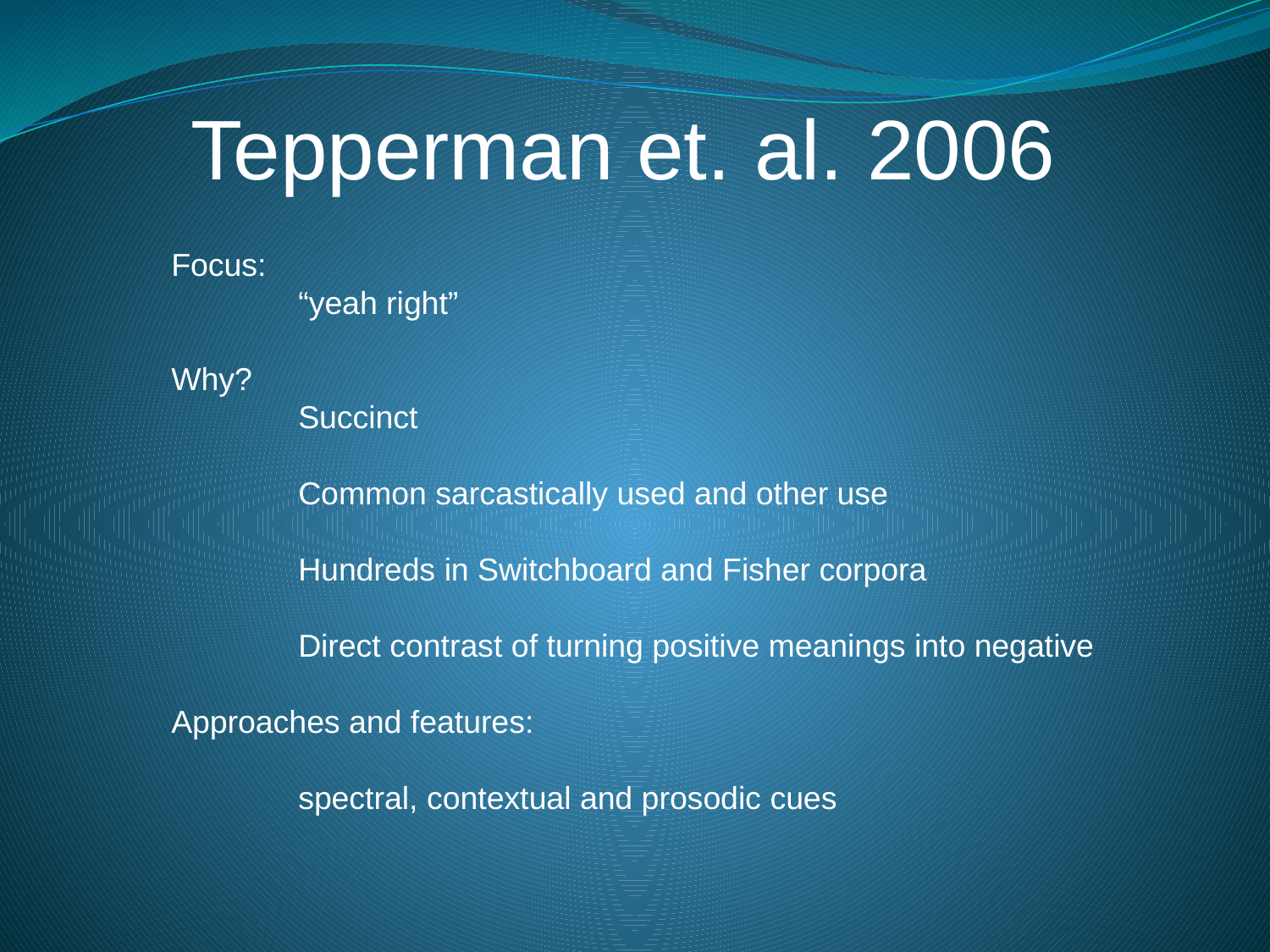

Tepperman et. al. 2006
Focus:
	“yeah right”

Why?
	Succinct

	Common sarcastically used and other use

	Hundreds in Switchboard and Fisher corpora

	Direct contrast of turning positive meanings into negative

Approaches and features:

	spectral, contextual and prosodic cues